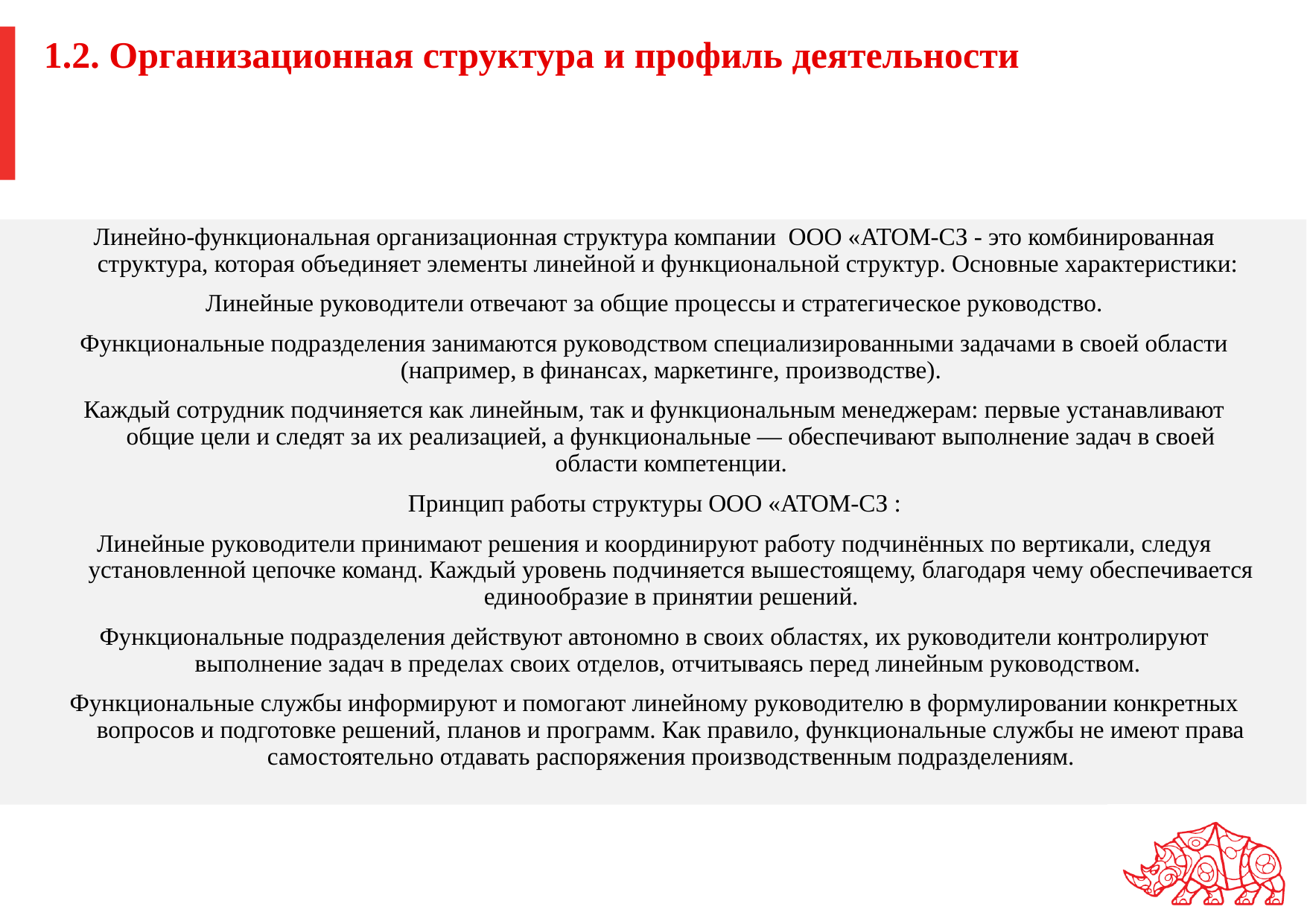

# 1.2. Организационная структура и профиль деятельности
Линейно-функциональная организационная структура компании  ООО «АТОМ-СЗ - это комбинированная структура, которая объединяет элементы линейной и функциональной структур. Основные характеристики:
Линейные руководители отвечают за общие процессы и стратегическое руководство.
Функциональные подразделения занимаются руководством специализированными задачами в своей области (например, в финансах, маркетинге, производстве).
Каждый сотрудник подчиняется как линейным, так и функциональным менеджерам: первые устанавливают общие цели и следят за их реализацией, а функциональные — обеспечивают выполнение задач в своей области компетенции.
Принцип работы структуры ООО «АТОМ-СЗ :
Линейные руководители принимают решения и координируют работу подчинённых по вертикали, следуя установленной цепочке команд. Каждый уровень подчиняется вышестоящему, благодаря чему обеспечивается единообразие в принятии решений.
Функциональные подразделения действуют автономно в своих областях, их руководители контролируют выполнение задач в пределах своих отделов, отчитываясь перед линейным руководством.
Функциональные службы информируют и помогают линейному руководителю в формулировании конкретных вопросов и подготовке решений, планов и программ. Как правило, функциональные службы не имеют права самостоятельно отдавать распоряжения производственным подразделениям.